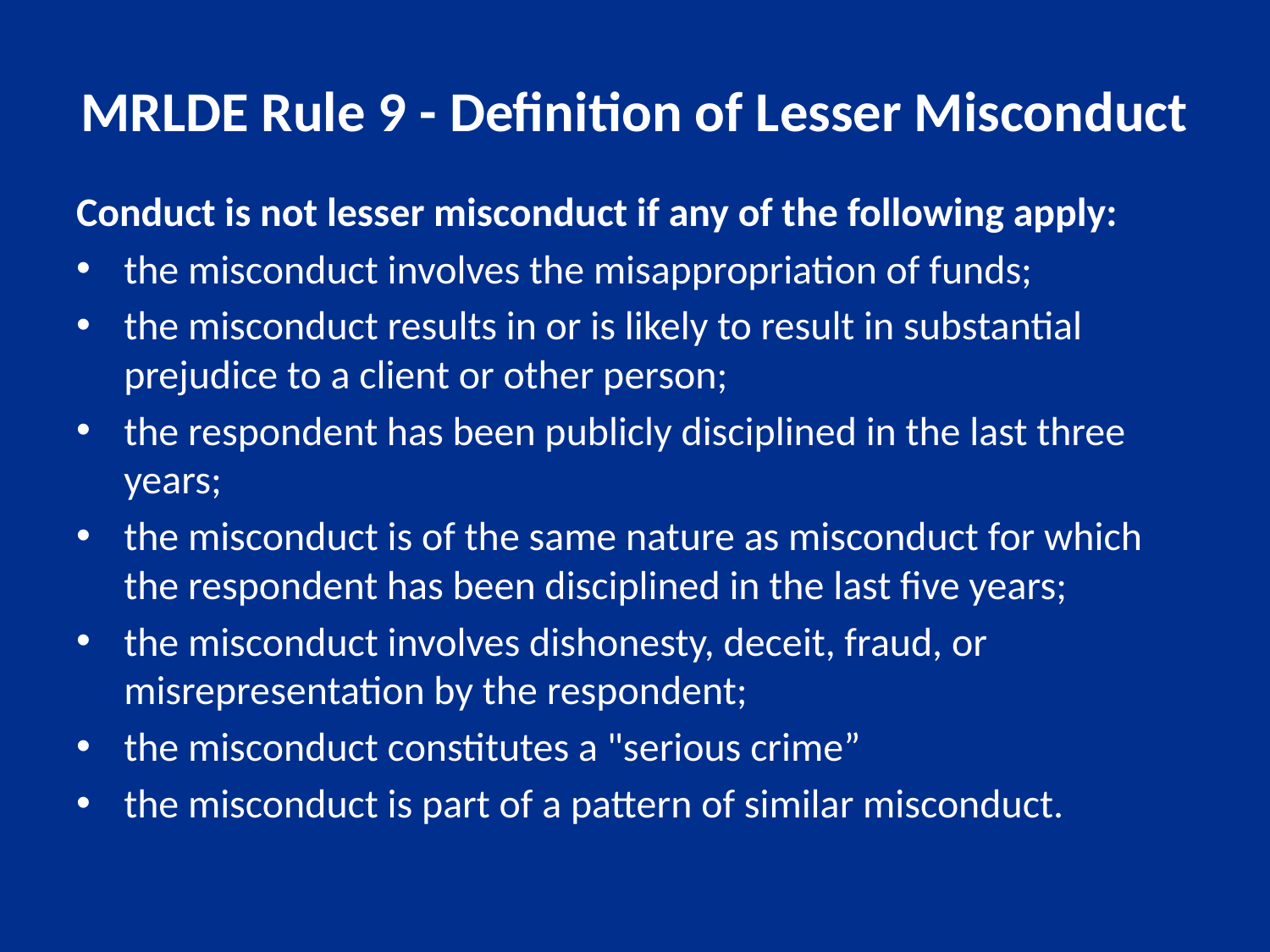

# MRLDE Rule 9 - Definition of Lesser Misconduct
Conduct is not lesser misconduct if any of the following apply:
the misconduct involves the misappropriation of funds;
the misconduct results in or is likely to result in substantial prejudice to a client or other person;
the respondent has been publicly disciplined in the last three years;
the misconduct is of the same nature as misconduct for which the respondent has been disciplined in the last five years;
the misconduct involves dishonesty, deceit, fraud, or misrepresentation by the respondent;
the misconduct constitutes a "serious crime”
the misconduct is part of a pattern of similar misconduct.